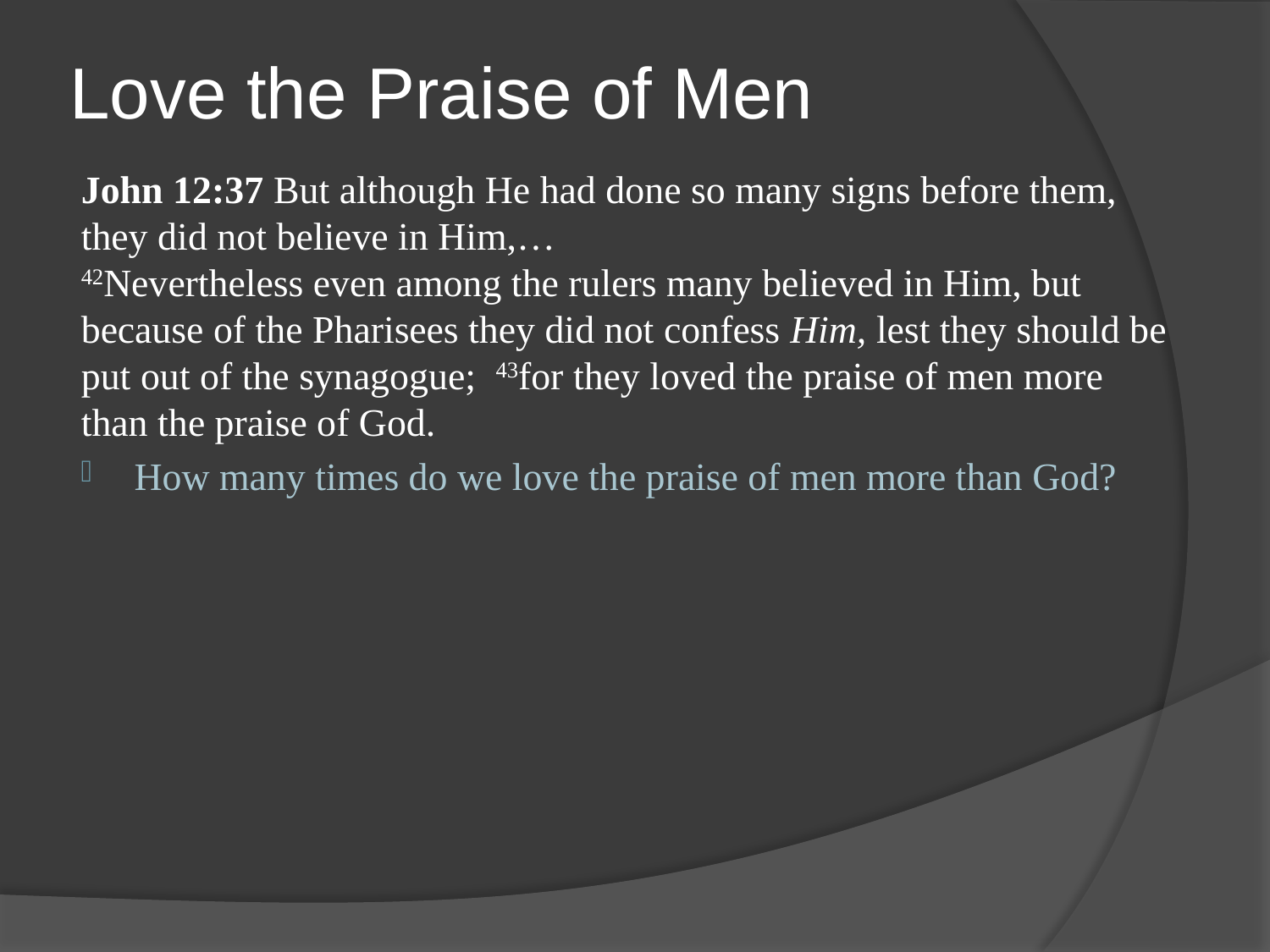

# Love the Praise of Men
John 12:37 But although He had done so many signs before them, they did not believe in Him,…
42Nevertheless even among the rulers many believed in Him, but because of the Pharisees they did not confess Him, lest they should be put out of the synagogue;  43for they loved the praise of men more than the praise of God.
How many times do we love the praise of men more than God?